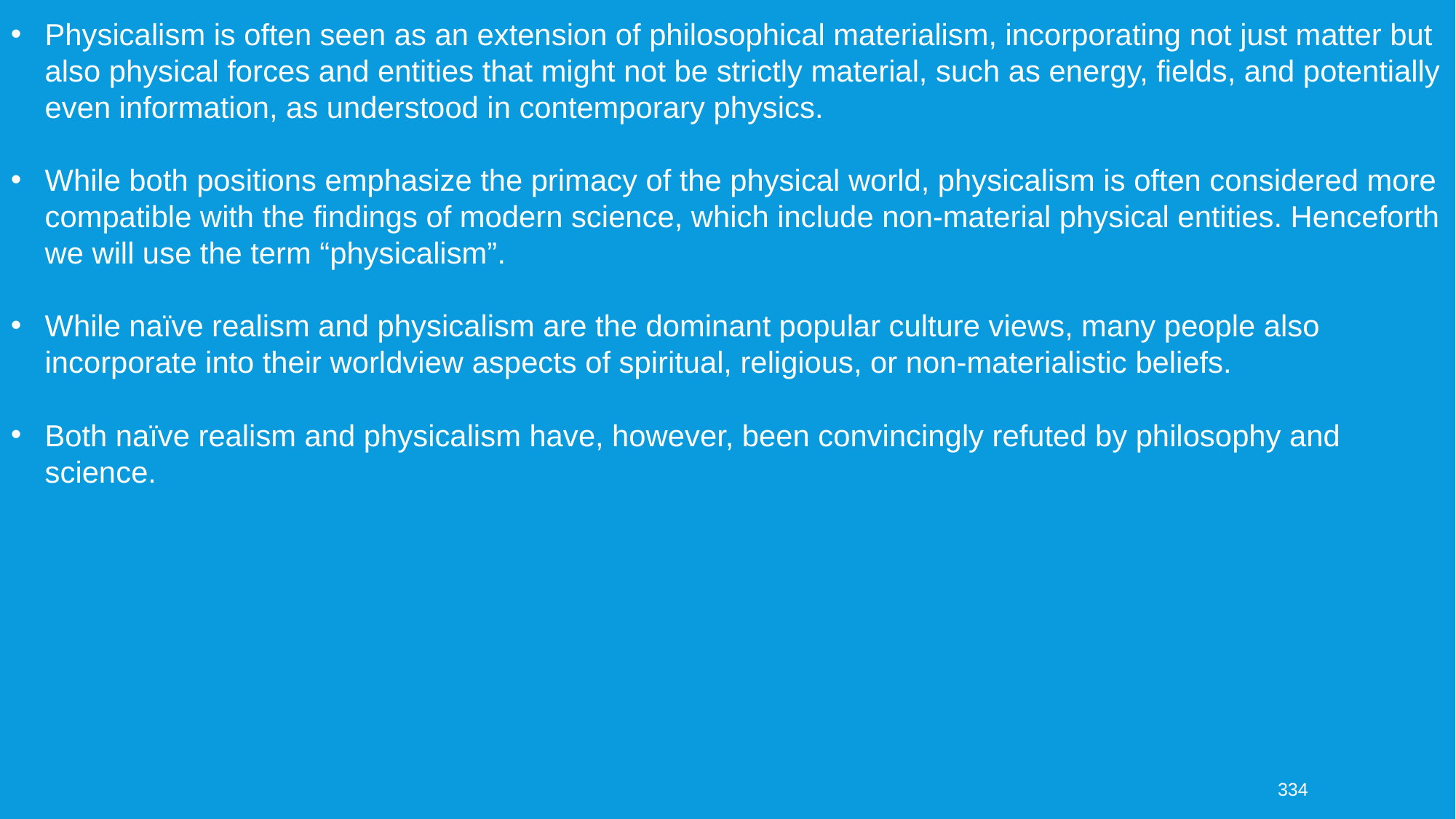

Physicalism is often seen as an extension of philosophical materialism, incorporating not just matter but also physical forces and entities that might not be strictly material, such as energy, fields, and potentially even information, as understood in contemporary physics.

While both positions emphasize the primacy of the physical world, physicalism is often considered more compatible with the findings of modern science, which include non-material physical entities. Henceforth we will use the term “physicalism”.

While naïve realism and physicalism are the dominant popular culture views, many people also incorporate into their worldview aspects of spiritual, religious, or non-materialistic beliefs.

Both naïve realism and physicalism have, however, been convincingly refuted by philosophy and science.

334